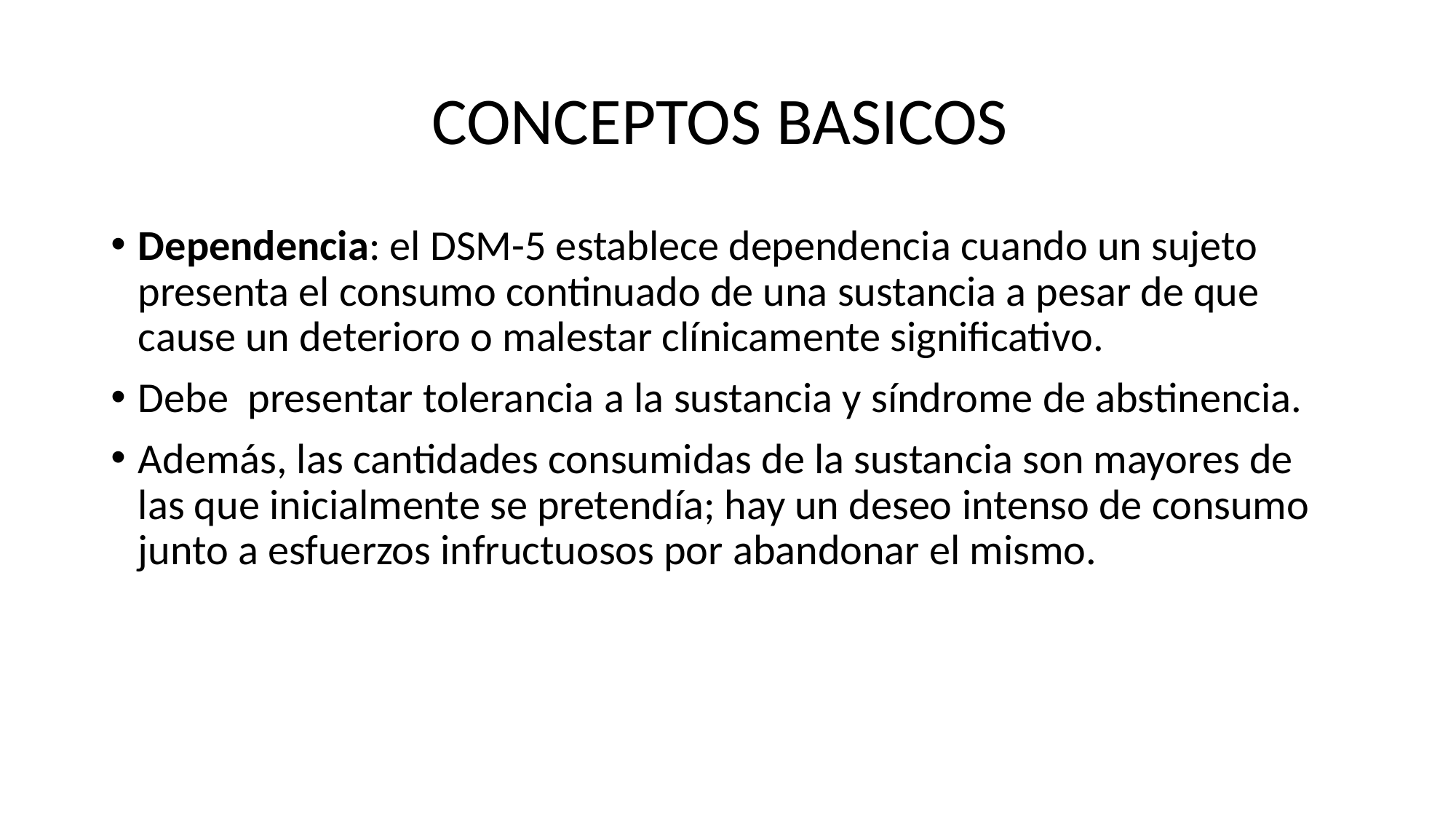

# CONCEPTOS BASICOS
Dependencia: el DSM-5 establece dependencia cuando un sujeto presenta el consumo continuado de una sustancia a pesar de que cause un deterioro o malestar clínicamente significativo.
Debe  presentar tolerancia a la sustancia y síndrome de abstinencia.
Además, las cantidades consumidas de la sustancia son mayores de las que inicialmente se pretendía; hay un deseo intenso de consumo junto a esfuerzos infructuosos por abandonar el mismo.